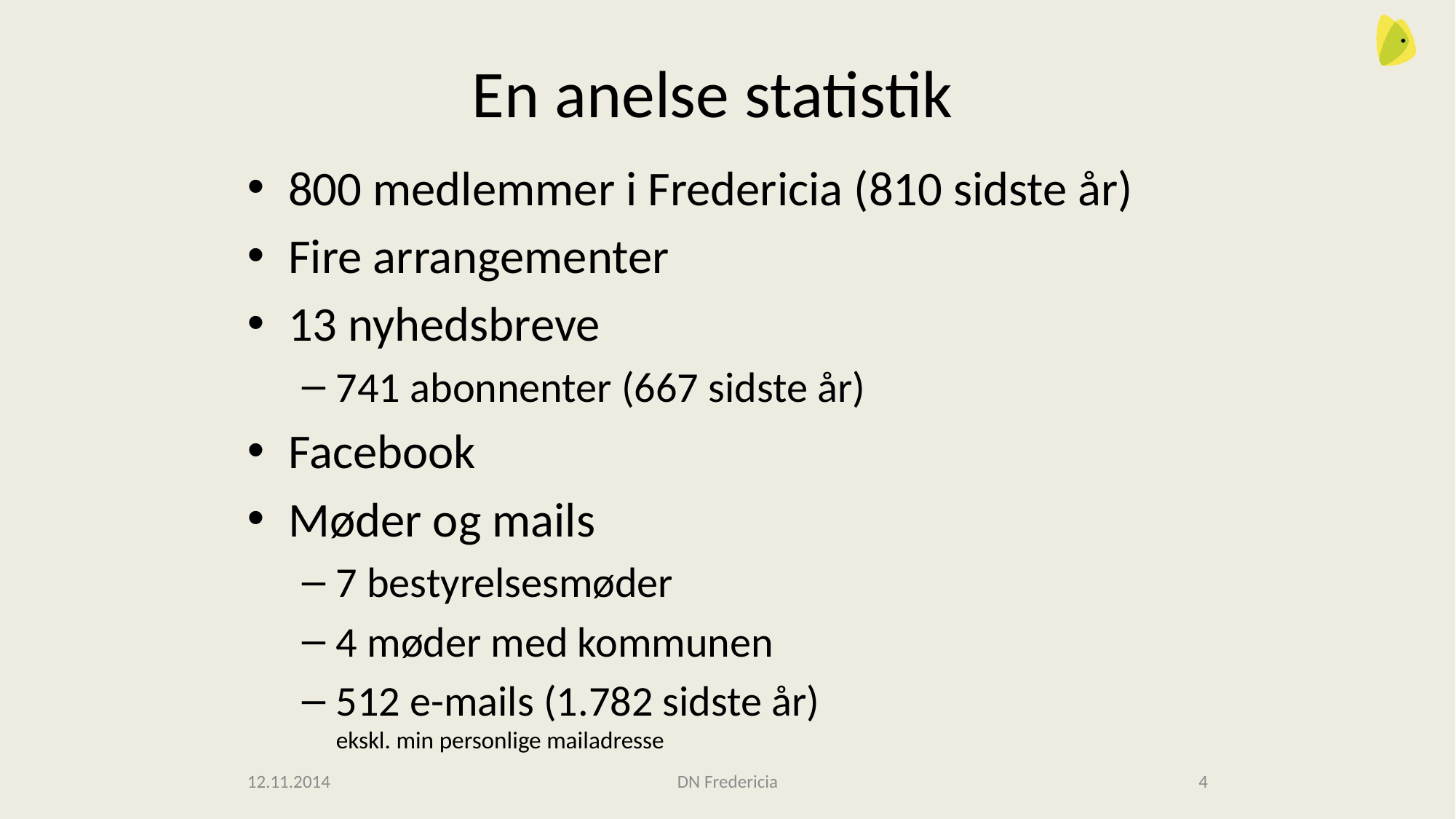

# En anelse statistik
800 medlemmer i Fredericia (810 sidste år)
Fire arrangementer
13 nyhedsbreve
741 abonnenter (667 sidste år)
Facebook
Møder og mails
7 bestyrelsesmøder
4 møder med kommunen
512 e-mails (1.782 sidste år)
ekskl. min personlige mailadresse
12.11.2014
DN Fredericia
4